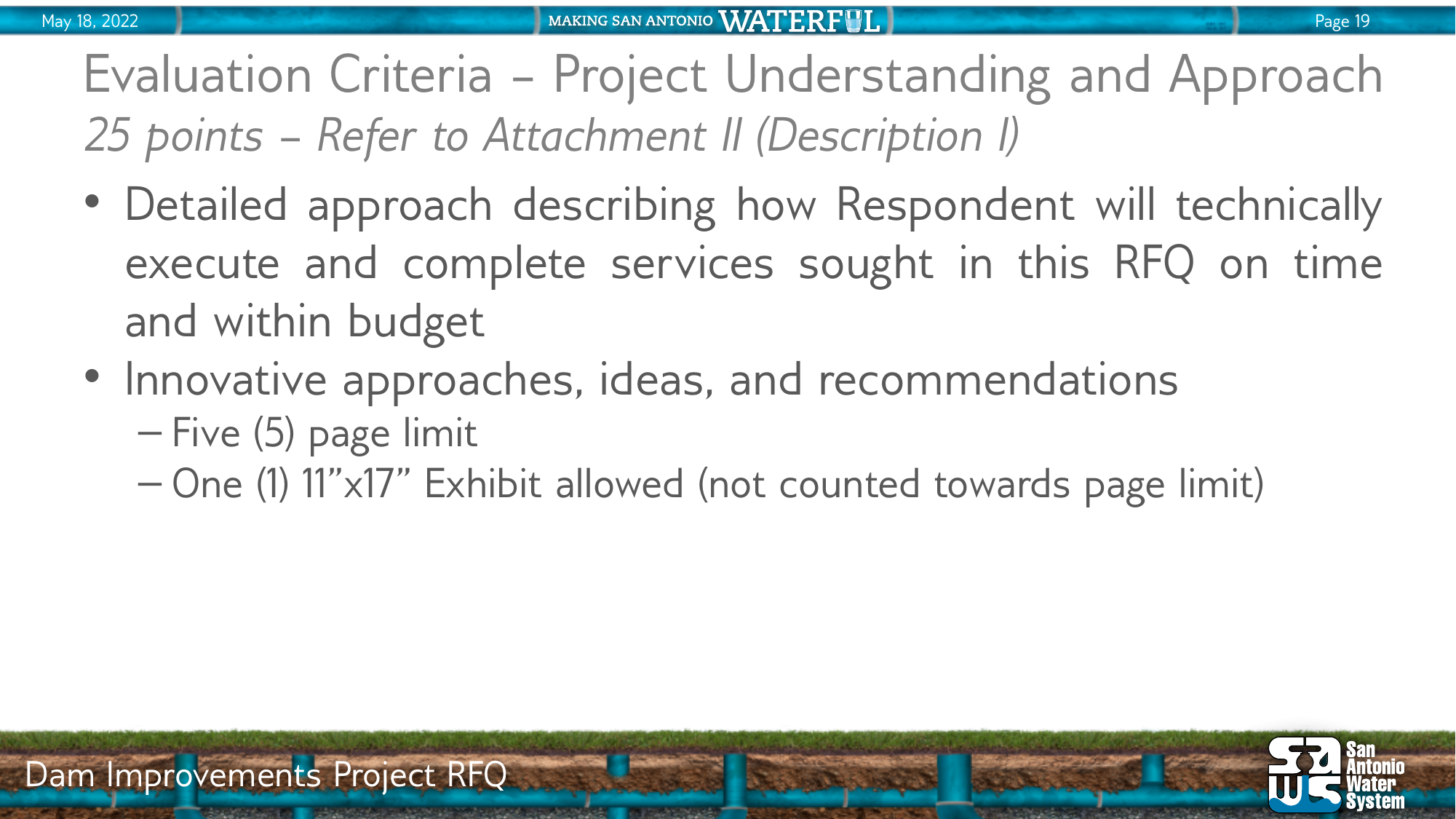

# Evaluation Criteria – Project Understanding and Approach 25 points – Refer to Attachment II (Description I)
Detailed approach describing how Respondent will technically execute and complete services sought in this RFQ on time and within budget
Innovative approaches, ideas, and recommendations
Five (5) page limit
One (1) 11”x17” Exhibit allowed (not counted towards page limit)